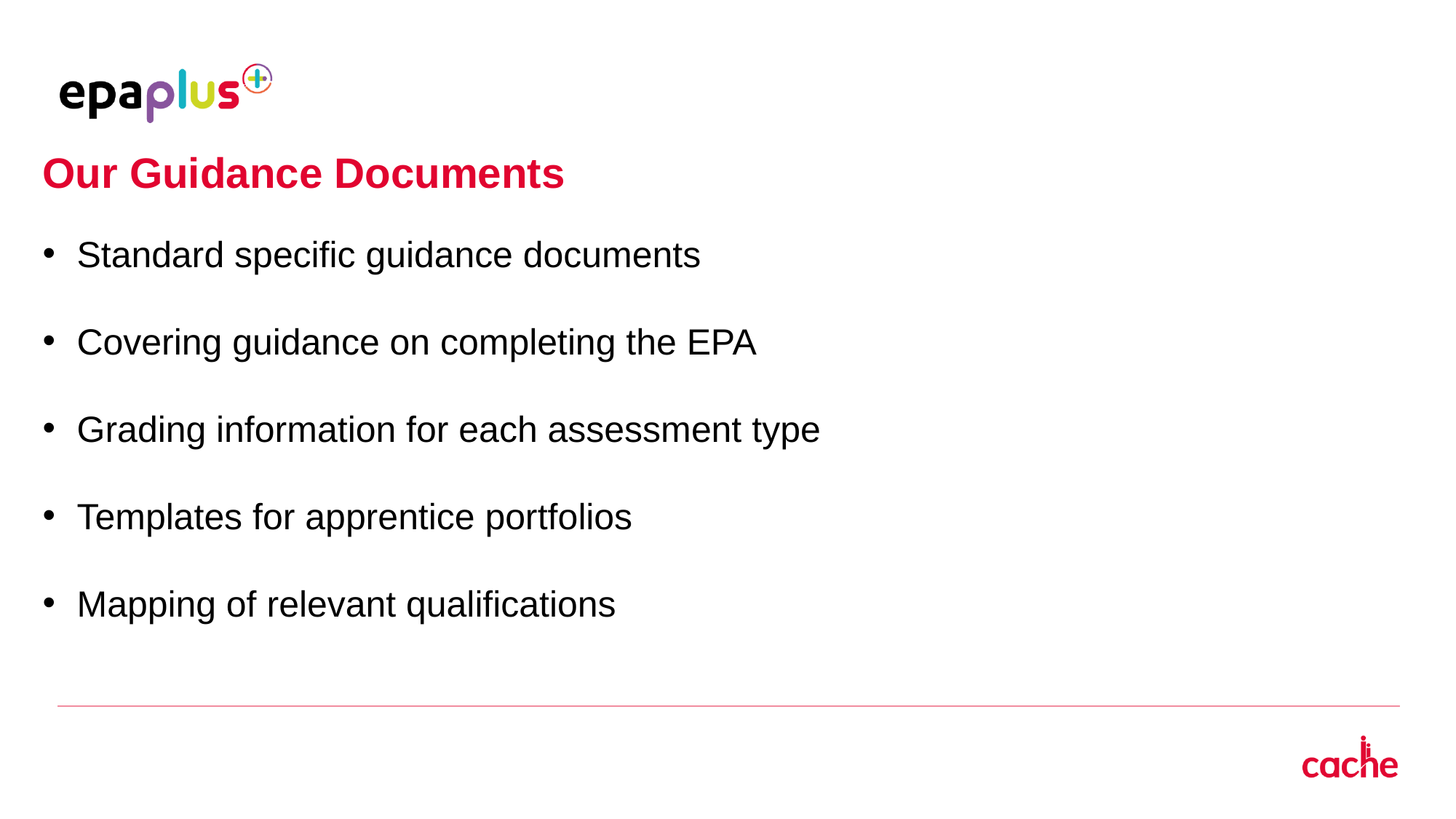

Our Guidance Documents

Standard specific guidance documents

Covering guidance on completing the EPA

Grading information for each assessment type

Templates for apprentice portfolios

Mapping of relevant qualifications